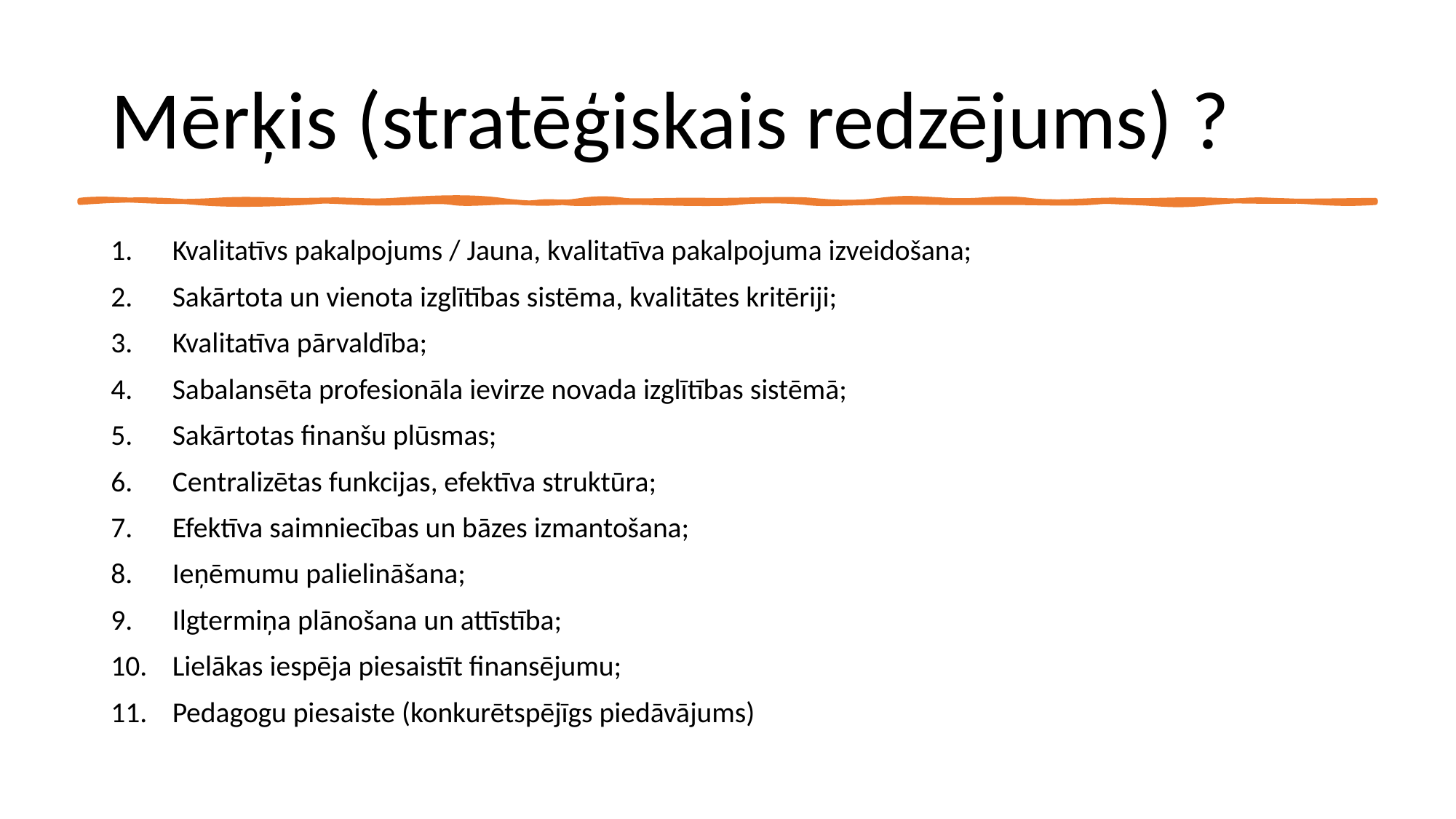

# Mērķis (stratēģiskais redzējums) ?

Kvalitatīvs pakalpojums / Jauna, kvalitatīva pakalpojuma izveidošana;
Sakārtota un vienota izglītības sistēma, kvalitātes kritēriji;
Kvalitatīva pārvaldība;
Sabalansēta profesionāla ievirze novada izglītības sistēmā;
Sakārtotas finanšu plūsmas;
Centralizētas funkcijas, efektīva struktūra;
Efektīva saimniecības un bāzes izmantošana;
Ieņēmumu palielināšana;
Ilgtermiņa plānošana un attīstība;
Lielākas iespēja piesaistīt finansējumu;
Pedagogu piesaiste (konkurētspējīgs piedāvājums)